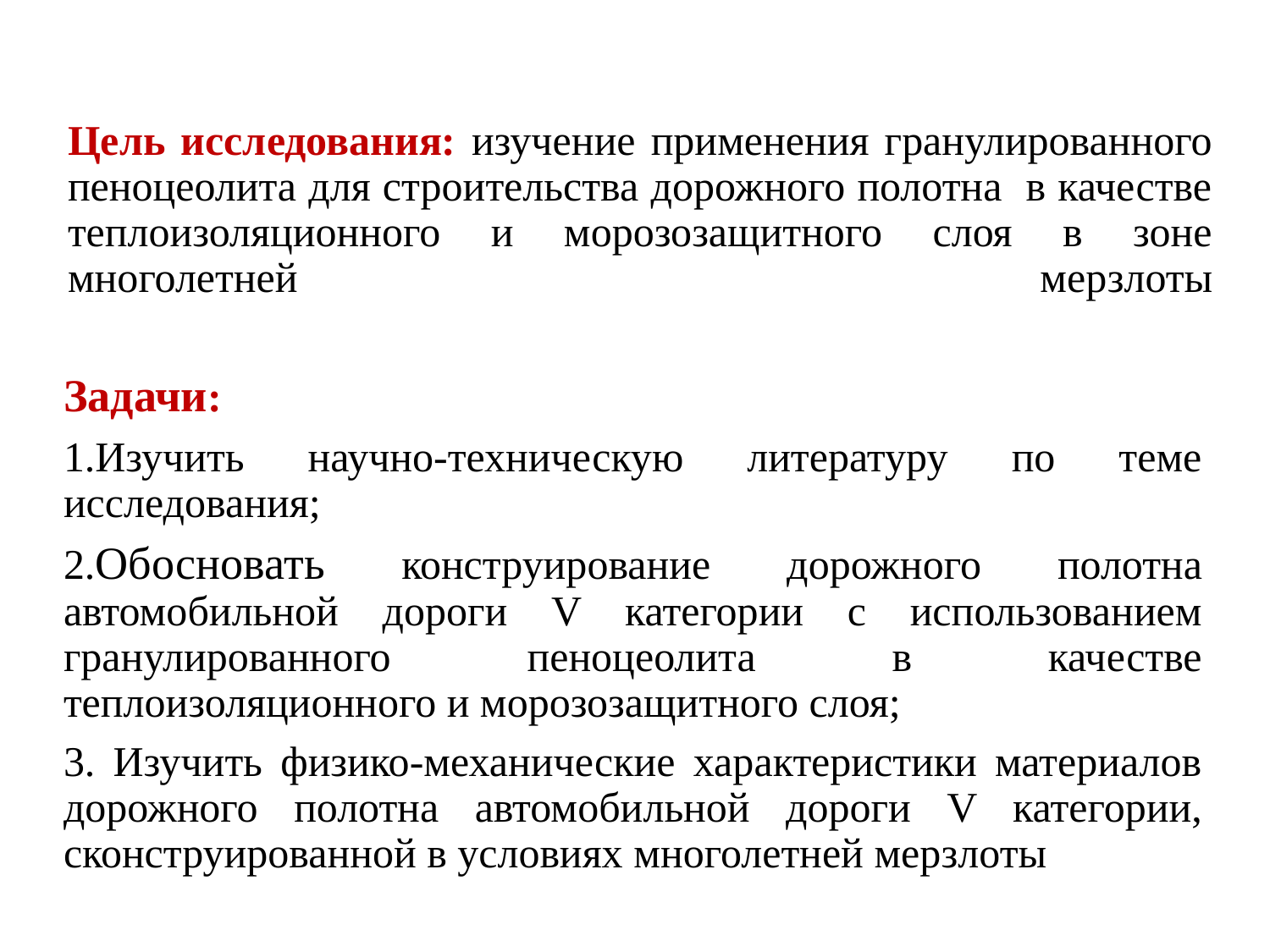

# Цель исследования: изучение применения гранулированного пеноцеолита для строительства дорожного полотна  в качестве теплоизоляционного и морозозащитного слоя в зоне многолетней мерзлоты
Задачи:
1.Изучить научно-техническую литературу по теме исследования;
2.Обосновать конструирование дорожного полотна автомобильной дороги V категории с использованием гранулированного пеноцеолита в качестве теплоизоляционного и морозозащитного слоя;
3. Изучить физико-механические характеристики материалов дорожного полотна автомобильной дороги V категории, сконструированной в условиях многолетней мерзлоты